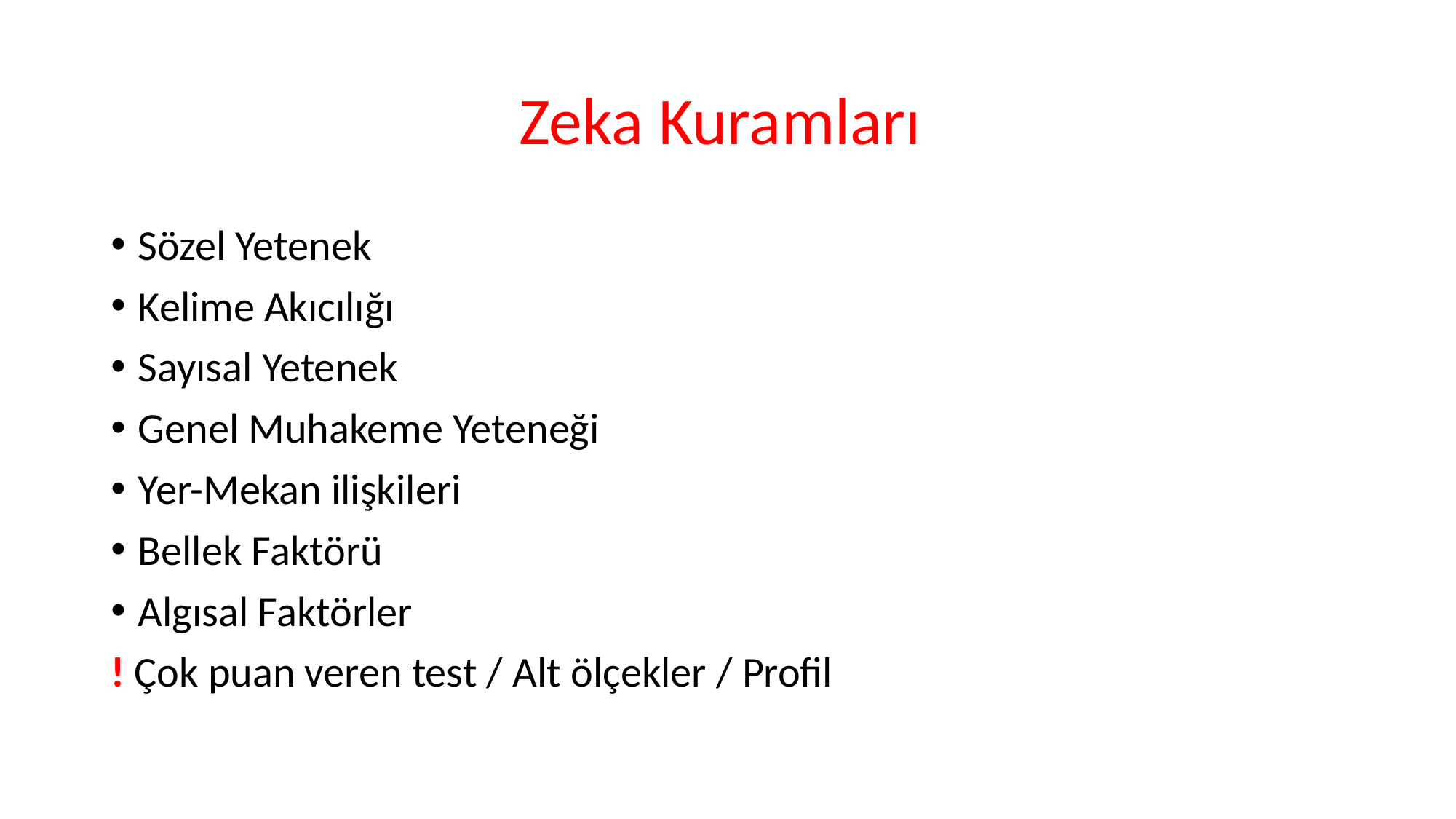

# Zeka Kuramları
Sözel Yetenek
Kelime Akıcılığı
Sayısal Yetenek
Genel Muhakeme Yeteneği
Yer-Mekan ilişkileri
Bellek Faktörü
Algısal Faktörler
! Çok puan veren test / Alt ölçekler / Profil